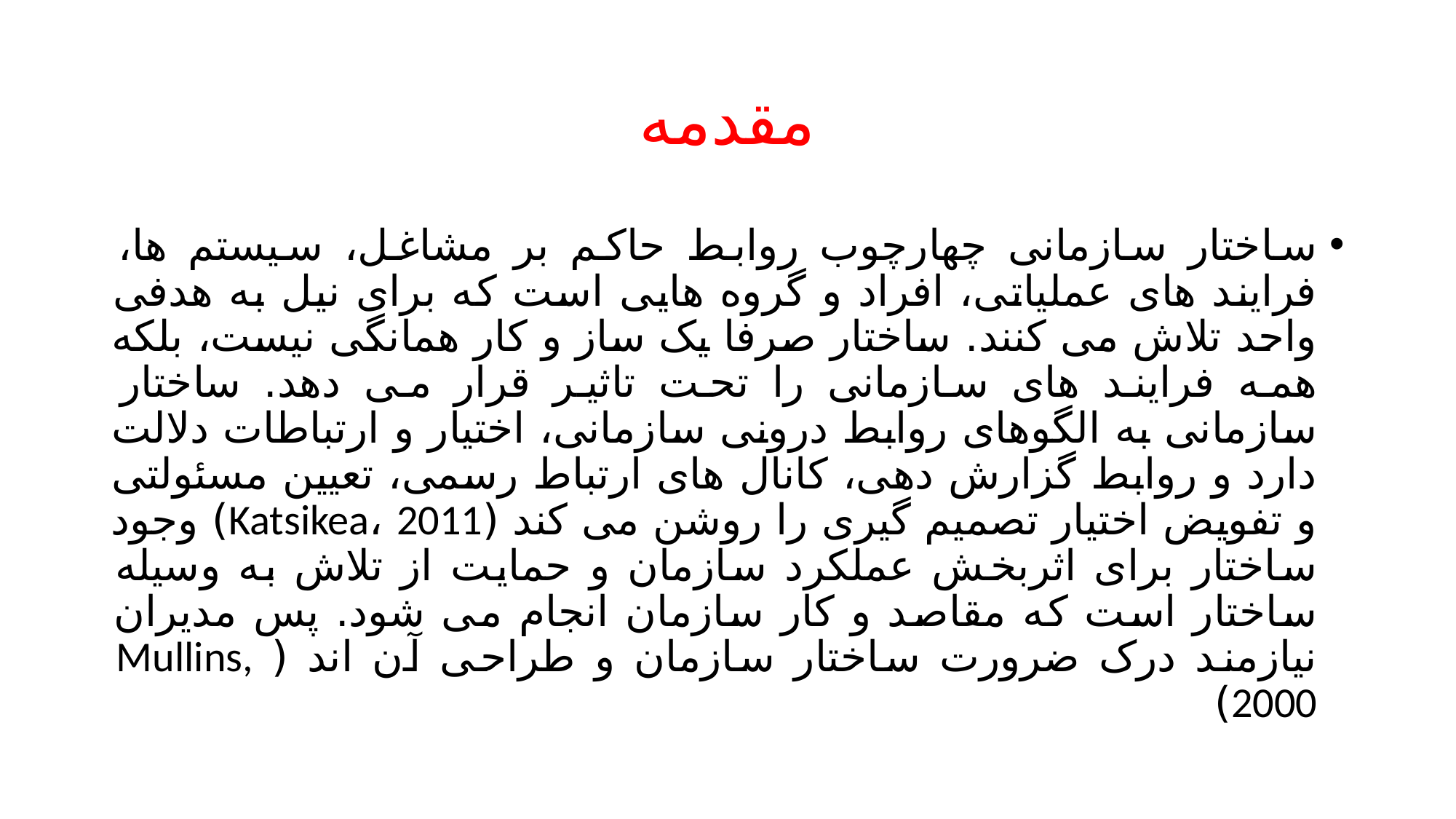

# مقدمه
ساختار سازمانی چهارچوب روابط حاکم بر مشاغل، سیستم ها، فرایند های عملیاتی، افراد و گروه هایی است که برای نیل به هدفی واحد تلاش می کنند. ساختار صرفا یک ساز و کار همانگی نیست، بلکه همه فرایند های سازمانی را تحت تاثیر قرار می دهد. ساختار سازمانی به الگوهای روابط درونی سازمانی، اختیار و ارتباطات دلالت دارد و روابط گزارش دهی، کانال های ارتباط رسمی، تعیین مسئولتی و تفویض اختیار تصمیم گیری را روشن می کند (Katsikea، 2011) وجود ساختار برای اثربخش عملکرد سازمان و حمایت از تلاش به وسیله ساختار است که مقاصد و کار سازمان انجام می شود. پس مدیران نیازمند درک ضرورت ساختار سازمان و طراحی آن اند ( Mullins, 2000)